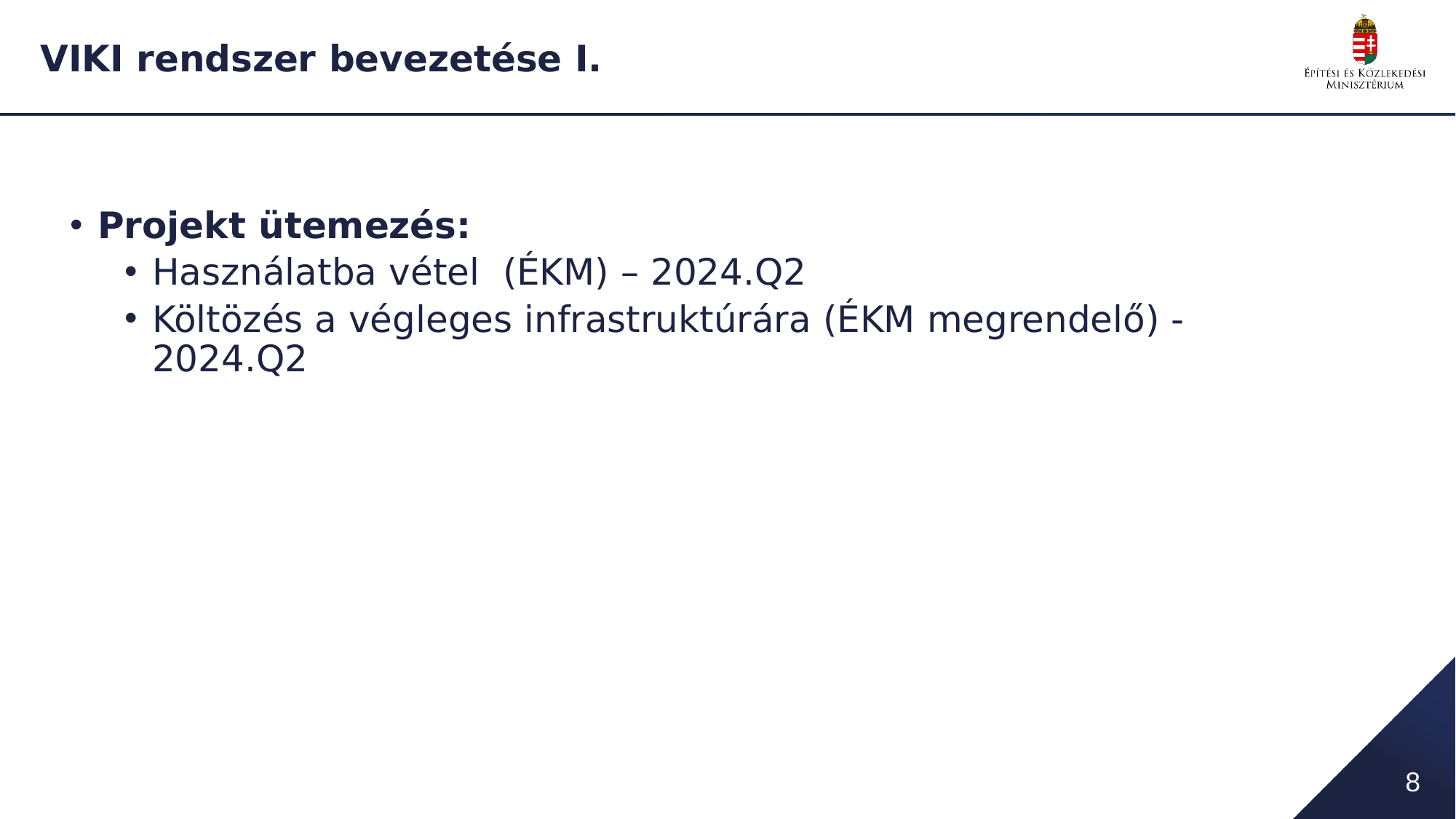

# VIKI rendszer bevezetése I.
Projekt ütemezés:
Használatba vétel  (ÉKM) – 2024.Q2
Költözés a végleges infrastruktúrára (ÉKM megrendelő) - 2024.Q2
8